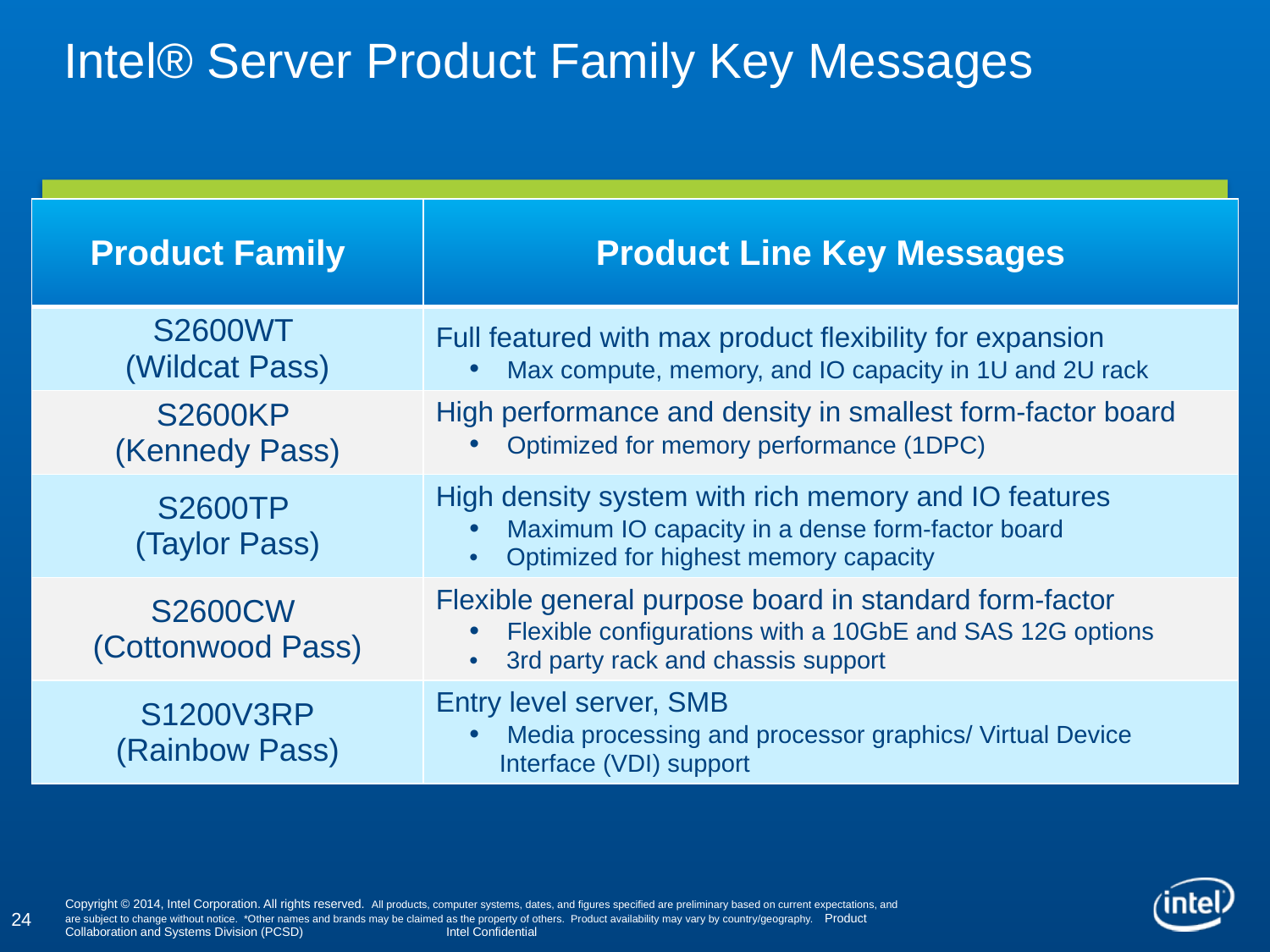

# Intel® Server Product Family Key Messages

| Product Family | Product Line Key Messages |
| --- | --- |
| S2600WT (Wildcat Pass) | Full featured with max product flexibility for expansion Max compute, memory, and IO capacity in 1U and 2U rack |
| S2600KP (Kennedy Pass) | High performance and density in smallest form-factor board Optimized for memory performance (1DPC) |
| S2600TP (Taylor Pass) | High density system with rich memory and IO features Maximum IO capacity in a dense form-factor board Optimized for highest memory capacity |
| S2600CW (Cottonwood Pass) | Flexible general purpose board in standard form-factor Flexible configurations with a 10GbE and SAS 12G options 3rd party rack and chassis support |
| S1200V3RP (Rainbow Pass) | Entry level server, SMB Media processing and processor graphics/ Virtual Device Interface (VDI) support |